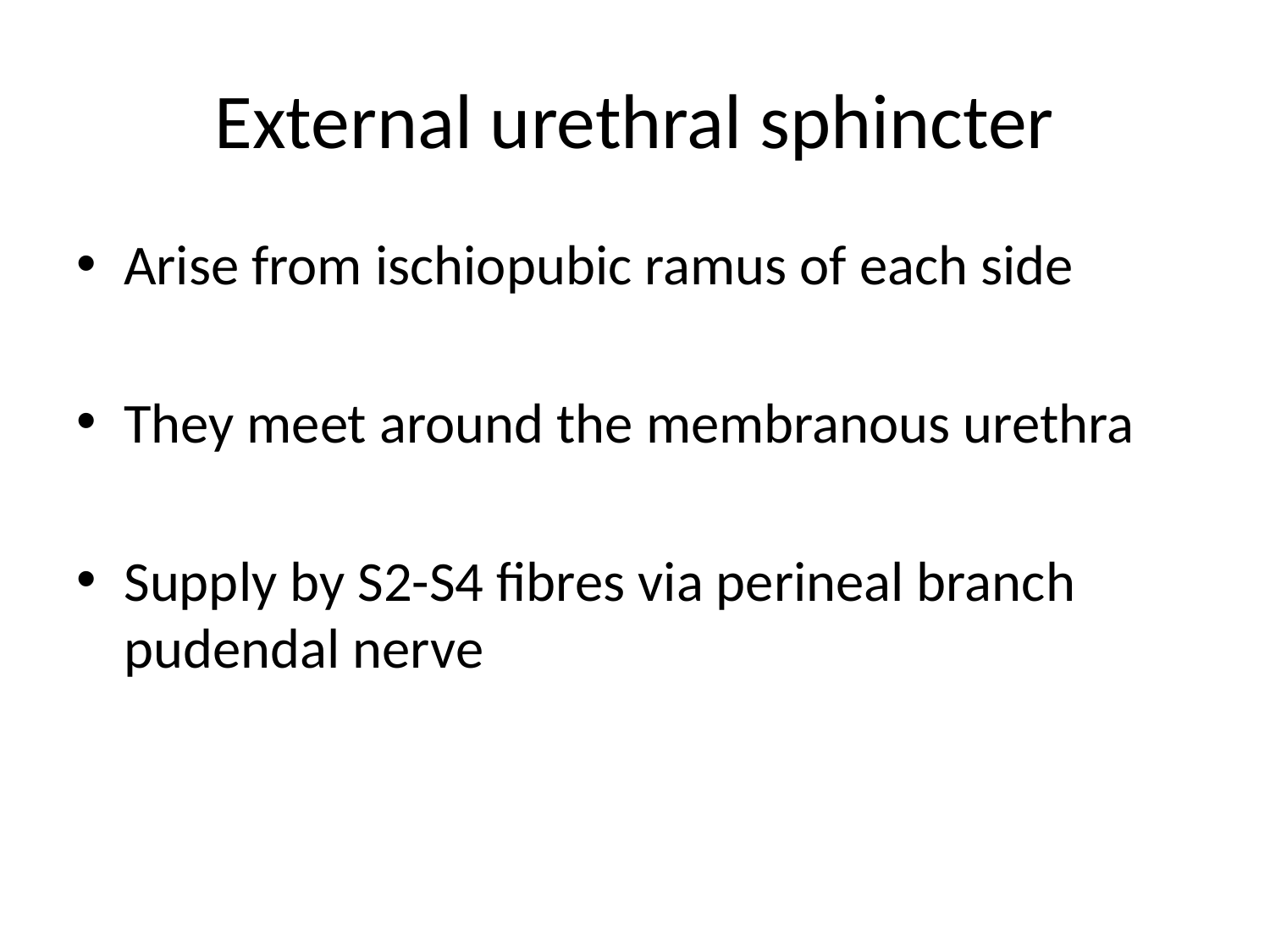

# External urethral sphincter
Arise from ischiopubic ramus of each side

They meet around the membranous urethra

Supply by S2-S4 fibres via perineal branch  pudendal nerve